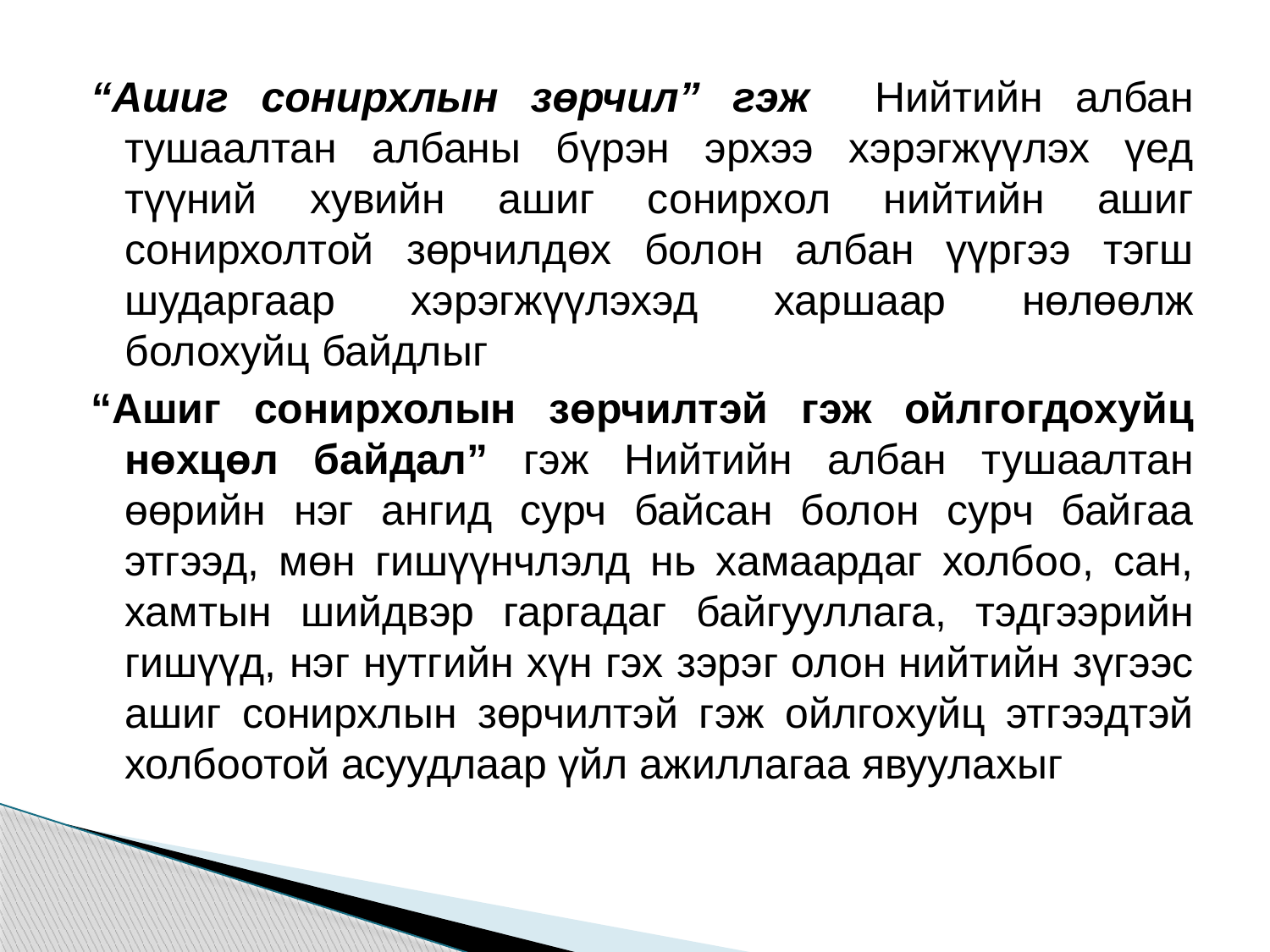

“Ашиг сонирхлын зөрчил” гэж  Нийтийн албан тушаалтан албаны бүрэн эрхээ хэрэгжүүлэх үед түүний хувийн ашиг сонирхол нийтийн ашиг сонирхолтой зөрчилдөх болон албан үүргээ тэгш шударгаар хэрэгжүүлэхэд харшаар нөлөөлж болохуйц байдлыг
“Ашиг сонирхолын зөрчилтэй гэж ойлгогдохуйц нөхцөл байдал” гэж Нийтийн албан тушаалтан өөрийн нэг ангид сурч байсан болон сурч байгаа этгээд, мөн гишүүнчлэлд нь хамаардаг холбоо, сан, хамтын шийдвэр гаргадаг байгууллага, тэдгээрийн гишүүд, нэг нутгийн хүн гэх зэрэг олон нийтийн зүгээс ашиг сонирхлын зөрчилтэй гэж ойлгохуйц этгээдтэй холбоотой асуудлаар үйл ажиллагаа явуулахыг